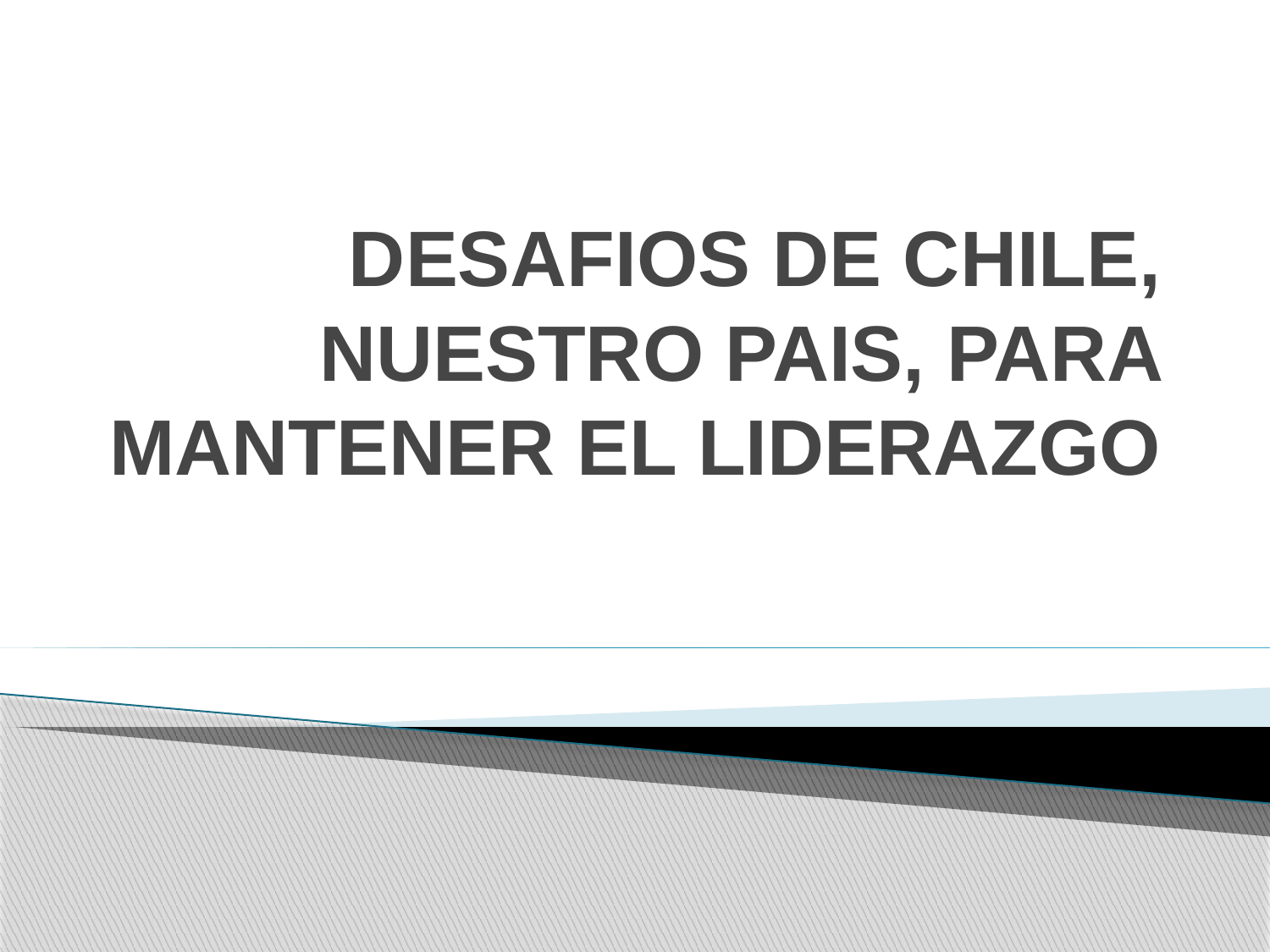

# DESAFIOS DE CHILE, NUESTRO PAIS, PARA MANTENER EL LIDERAZGO